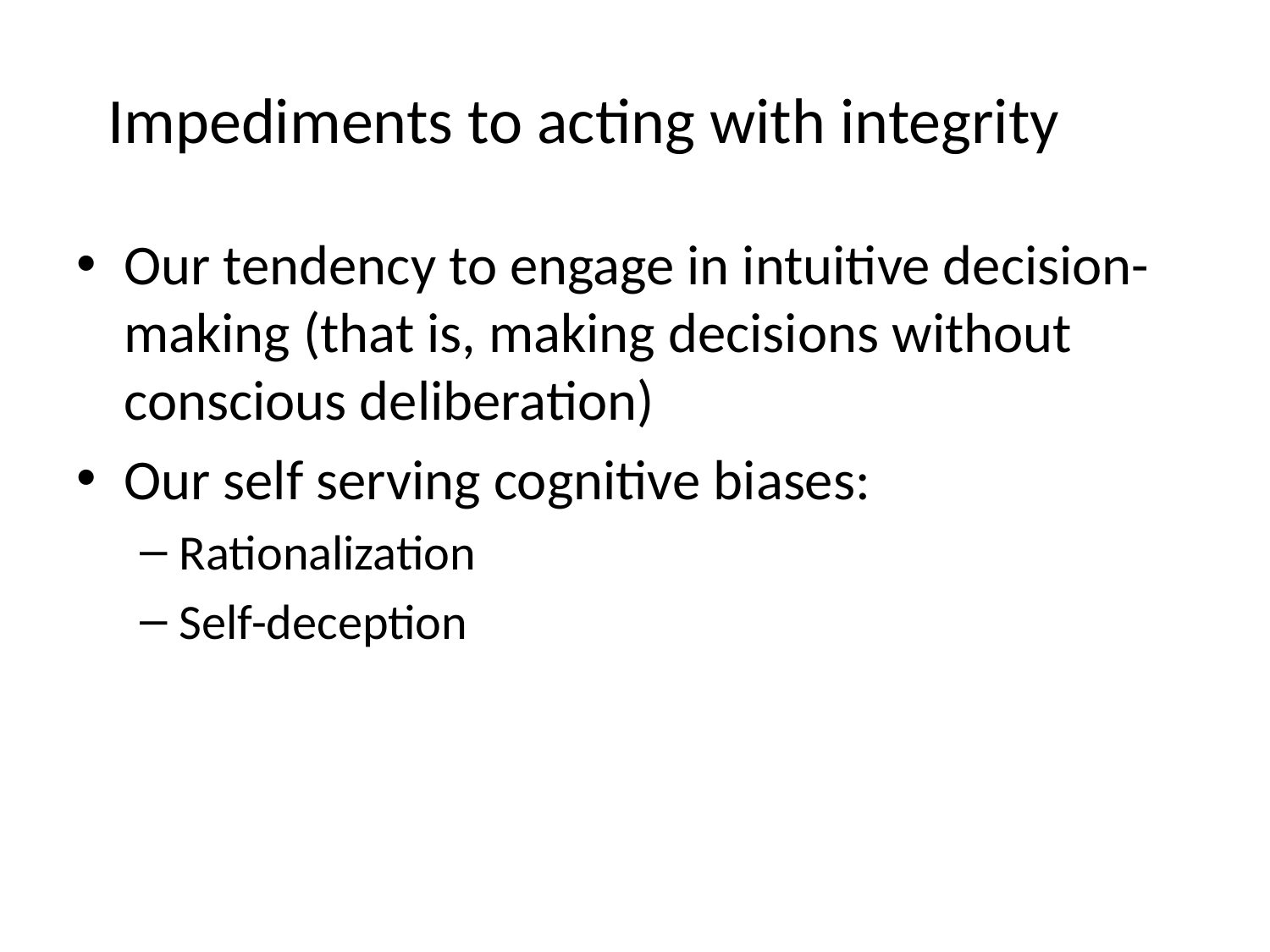

# Impediments to acting with integrity
Our tendency to engage in intuitive decision-making (that is, making decisions without conscious deliberation)
Our self serving cognitive biases:
Rationalization
Self-deception